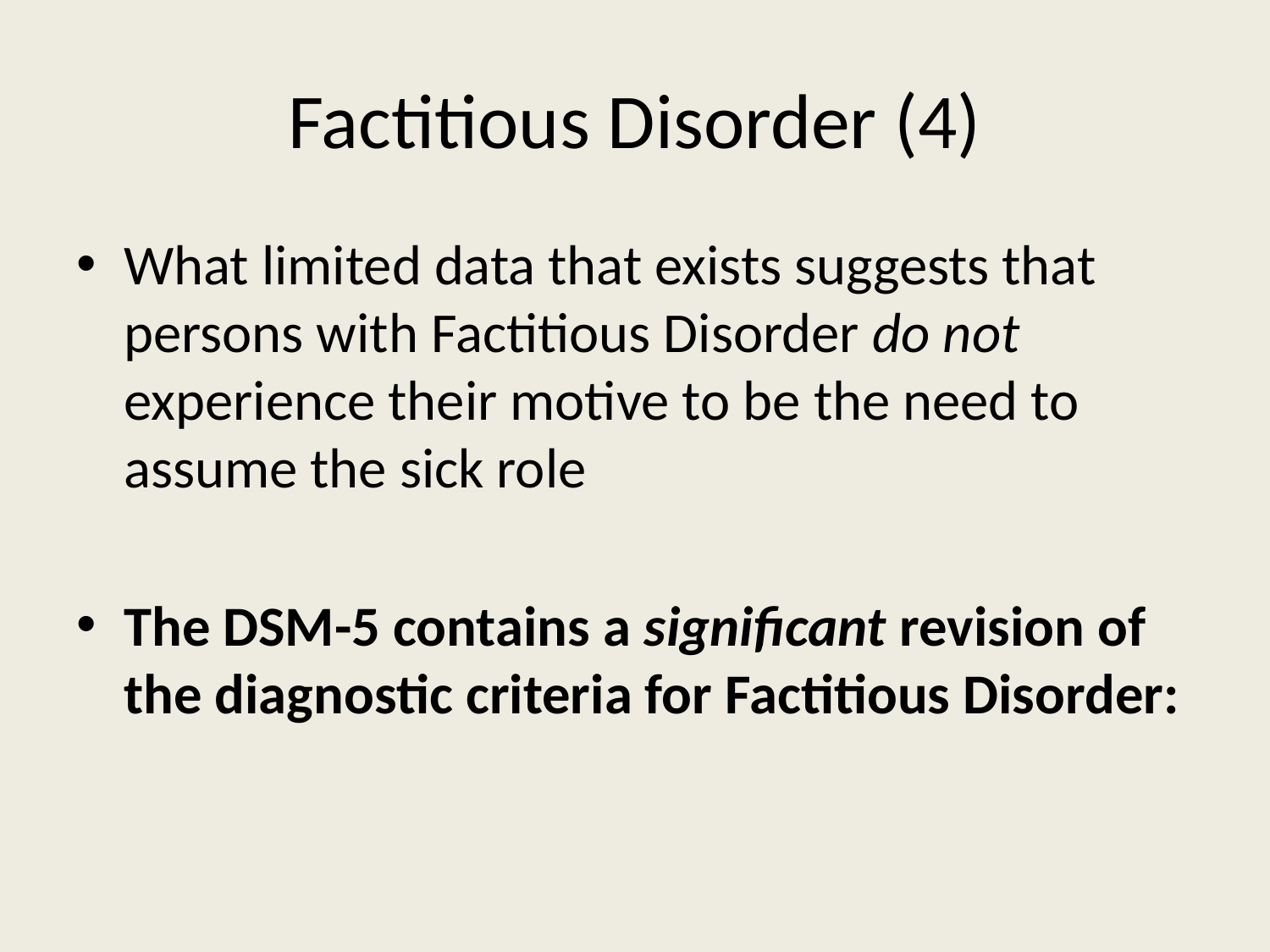

# Factitious Disorder (4)
What limited data that exists suggests that persons with Factitious Disorder do not experience their motive to be the need to assume the sick role

The DSM-5 contains a significant revision of the diagnostic criteria for Factitious Disorder: